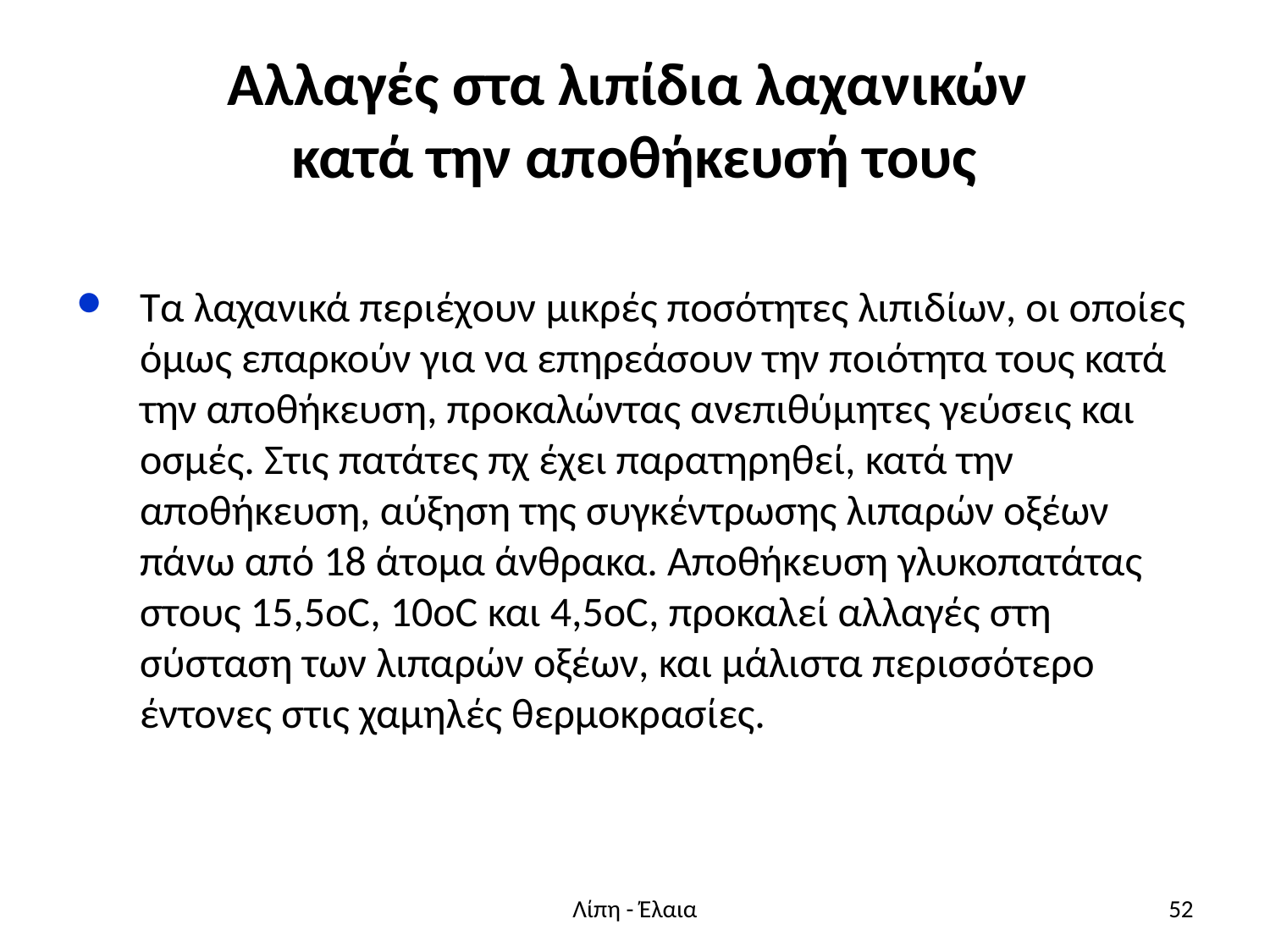

# Αλλαγές στα λιπίδια λαχανικών κατά την αποθήκευσή τους

Τα λαχανικά περιέχουν μικρές ποσότητες λιπιδίων, οι οποίες όμως επαρκούν για να επηρεάσουν την ποιότητα τους κατά την αποθήκευση, προκαλώντας ανεπιθύμητες γεύσεις και οσμές. Στις πατάτες πχ έχει παρατηρηθεί, κατά την αποθήκευση, αύξηση της συγκέντρωσης λιπαρών οξέων πάνω από 18 άτομα άνθρακα. Αποθήκευση γλυκοπατάτας στους 15,5οC, 10οC και 4,5οC, προκαλεί αλλαγές στη σύσταση των λιπαρών οξέων, και μάλιστα περισσότερο έντονες στις χαμηλές θερμοκρασίες.
Λίπη - Έλαια
52